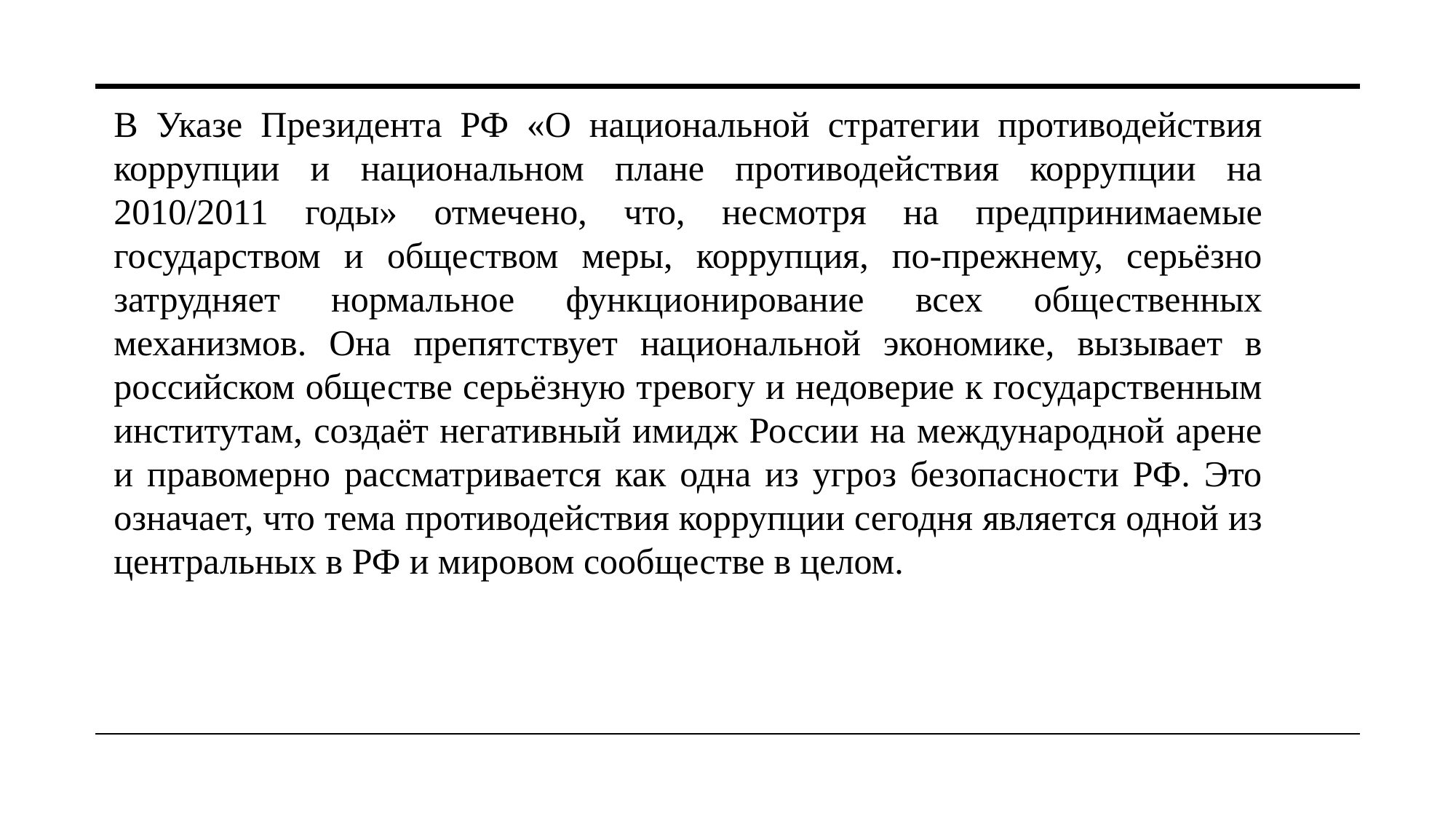

В Указе Президента РФ «О национальной стратегии противодействия коррупции и национальном плане противодействия коррупции на 2010/2011 годы» отмечено, что, несмотря на предпринимаемые государством и обществом меры, коррупция, по-прежнему, серьёзно затрудняет нормальное функционирование всех общественных механизмов. Она препятствует национальной экономике, вызывает в российском обществе серьёзную тревогу и недоверие к государственным институтам, создаёт негативный имидж России на международной арене и правомерно рассматривается как одна из угроз безопасности РФ. Это означает, что тема противодействия коррупции сегодня является одной из центральных в РФ и мировом сообществе в целом.